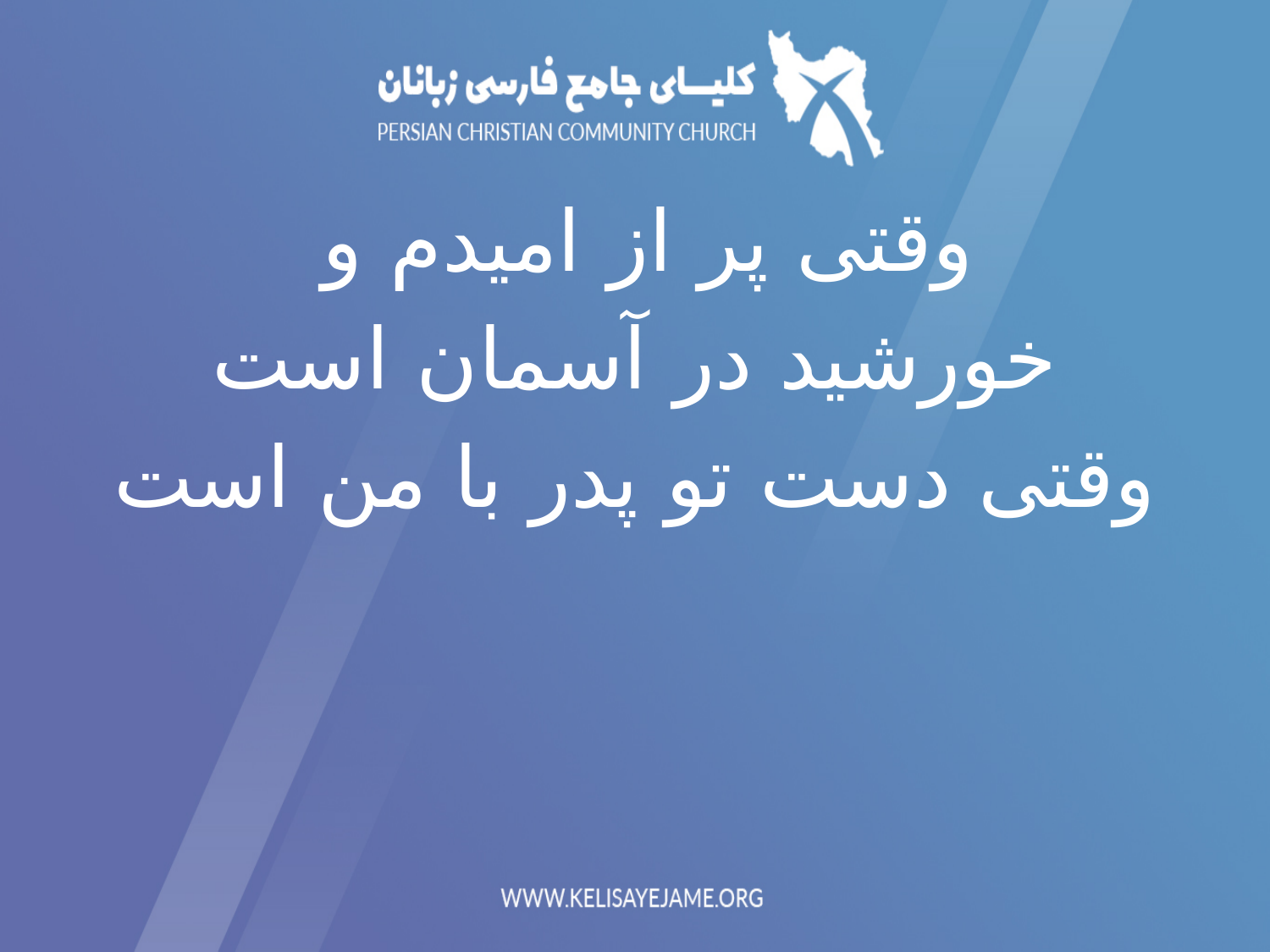

وقتی پر از امیدم و
خورشید در آسمان است
وقتی دست تو پدر با من است